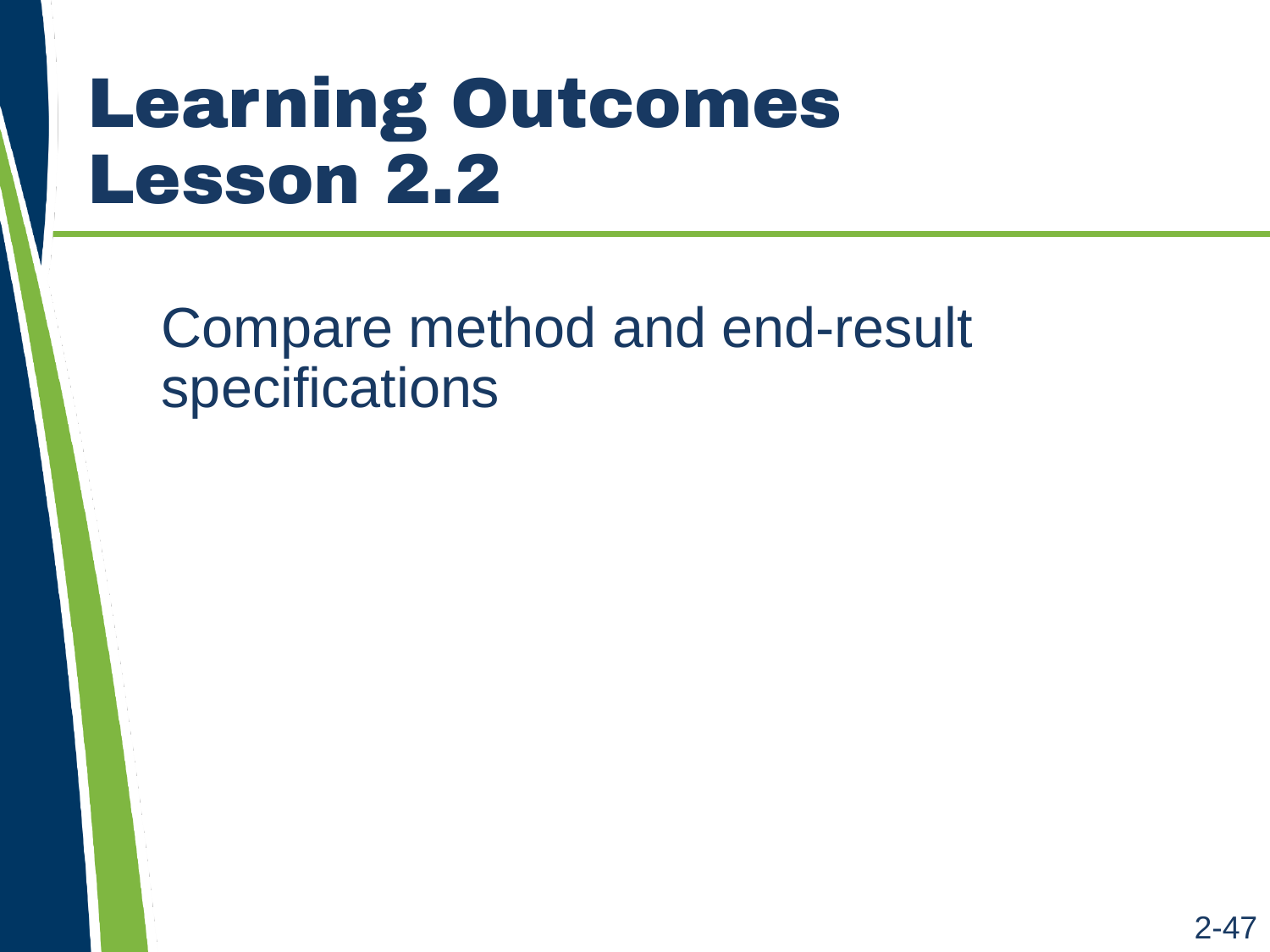

# Learning Outcomes Lesson 2.2
Compare method and end-result specifications